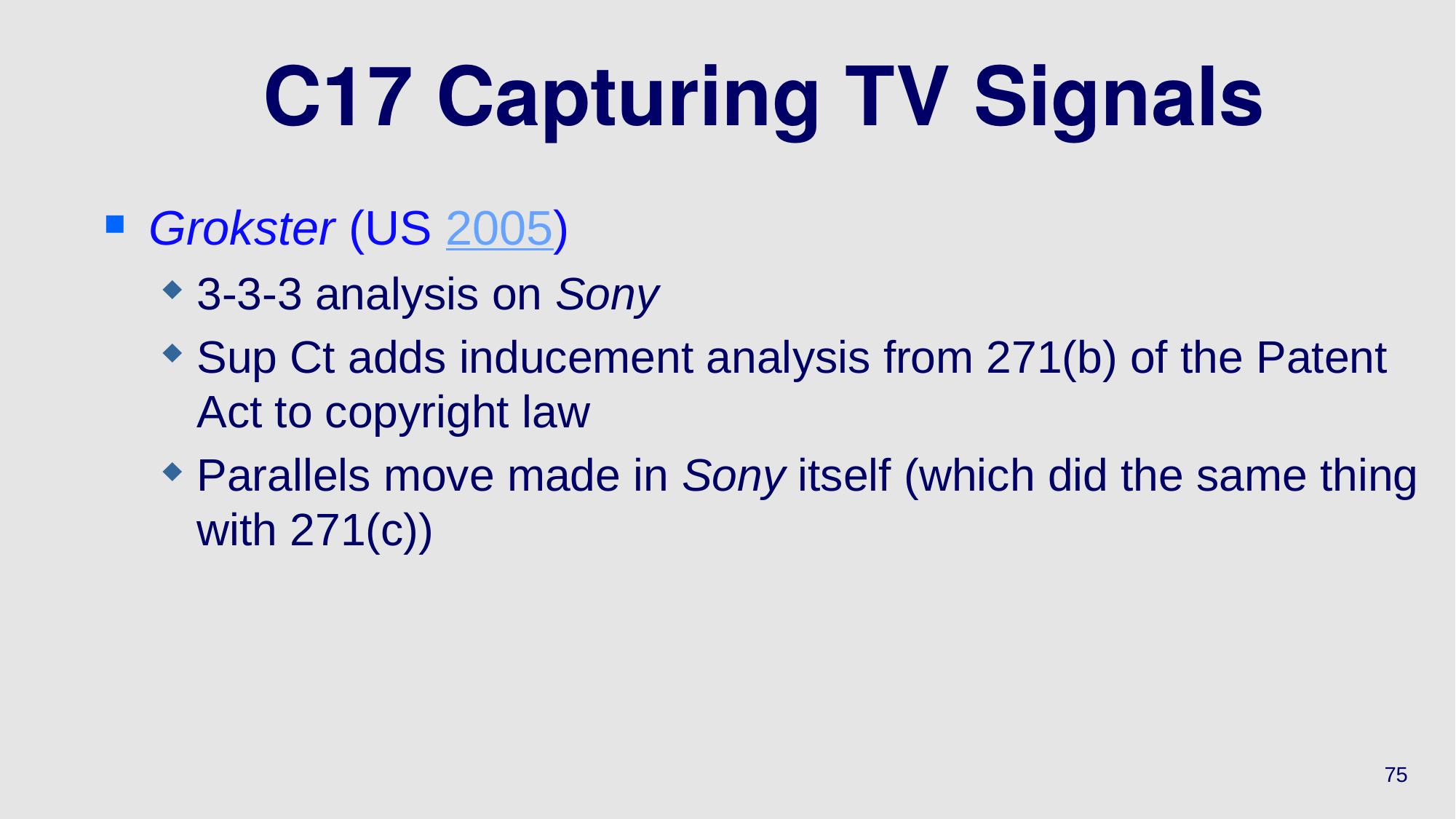

# C17 Capturing TV Signals
Grokster (US 2005)
3-3-3 analysis on Sony
Sup Ct adds inducement analysis from 271(b) of the Patent Act to copyright law
Parallels move made in Sony itself (which did the same thing with 271(c))
75